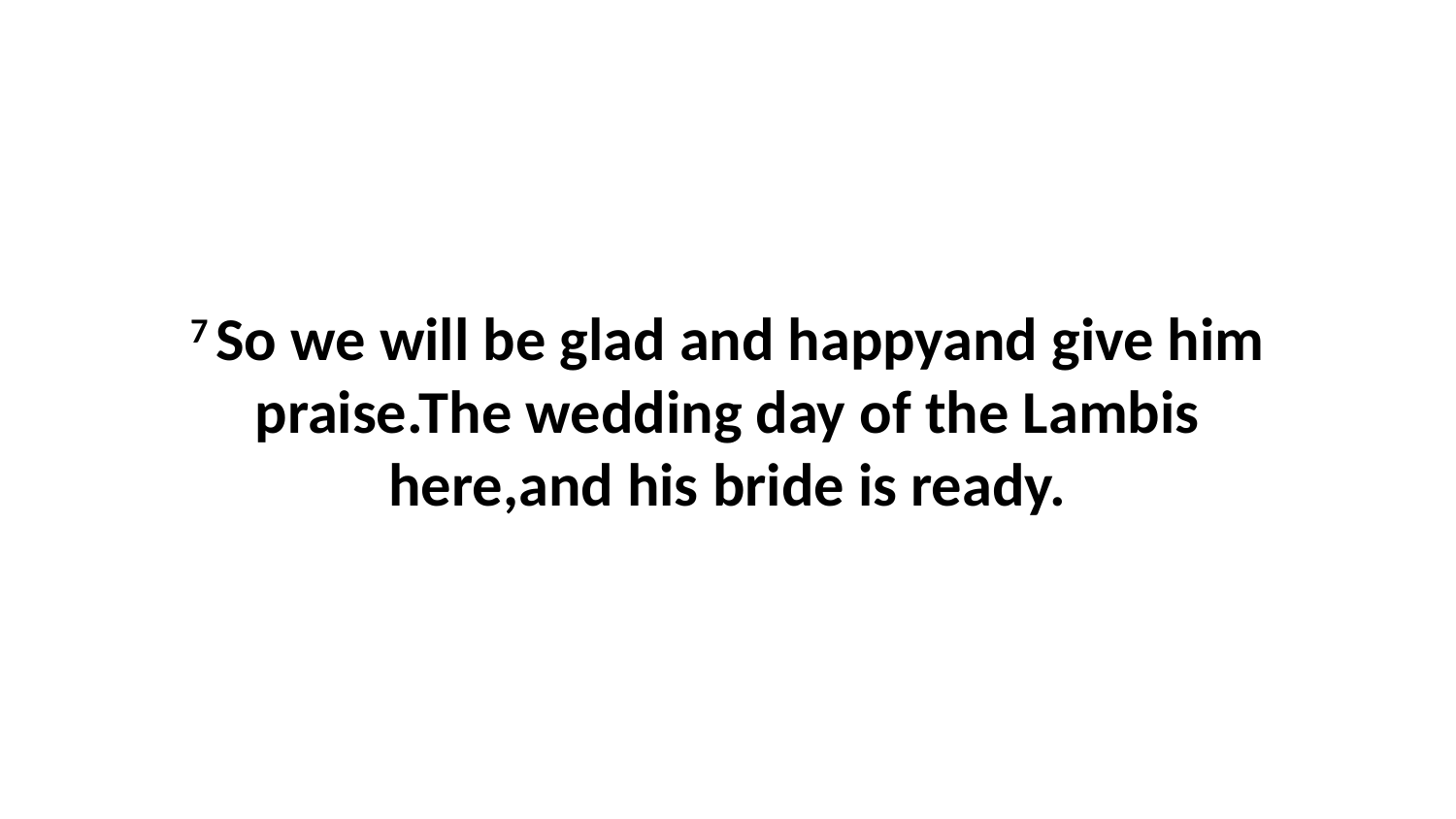

7 So we will be glad and happyand give him praise.The wedding day of the Lambis here,and his bride is ready.